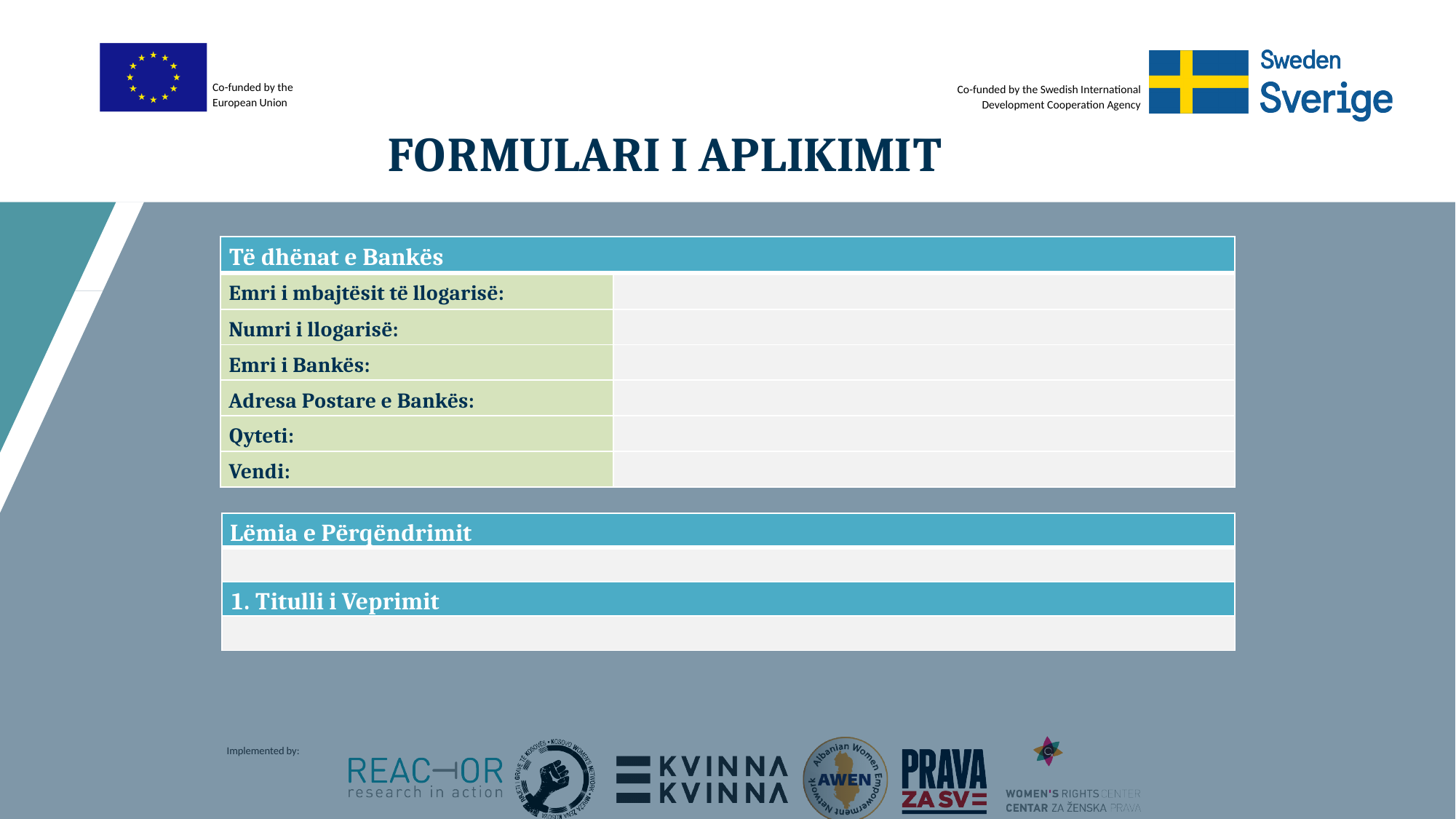

# FORMULARI I APLIKIMIT

| Të dhënat e Bankës |  |
| --- | --- |
| Emri i mbajtësit të llogarisë: |  |
| Numri i llogarisë: |  |
| Emri i Bankës: |  |
| Adresa Postare e Bankës: |  |
| Qyteti: |  |
| Vendi: |  |
| Lëmia e Përqëndrimit |
| --- |
|  |
| 1. Titulli i Veprimit |
|  |